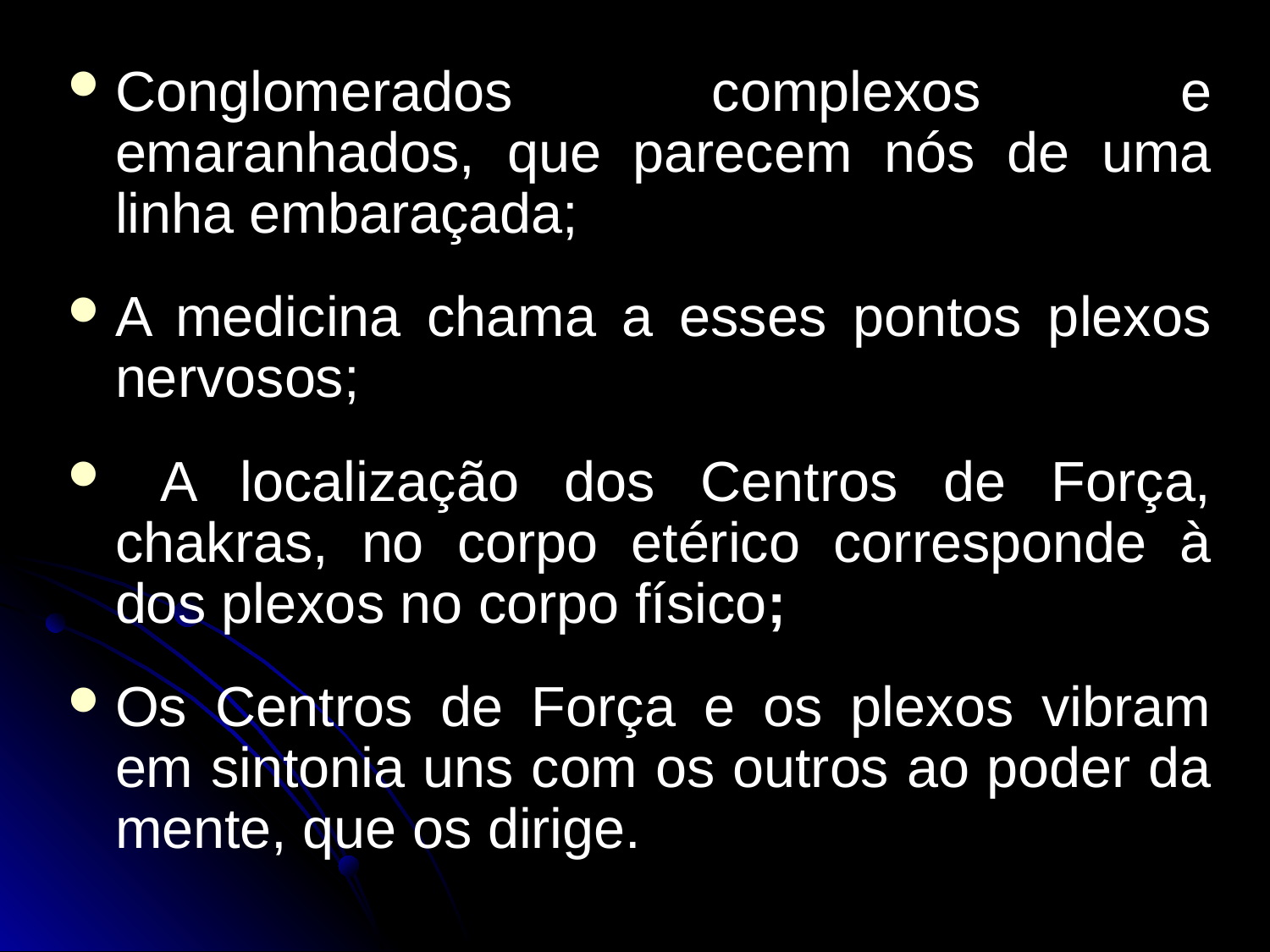

Conglomerados complexos e emaranhados, que parecem nós de uma linha embaraçada;

A medicina chama a esses pontos plexos nervosos;

 A localização dos Centros de Força, chakras, no corpo etérico corresponde à dos plexos no corpo físico;

Os Centros de Força e os plexos vibram em sintonia uns com os outros ao poder da mente, que os dirige.